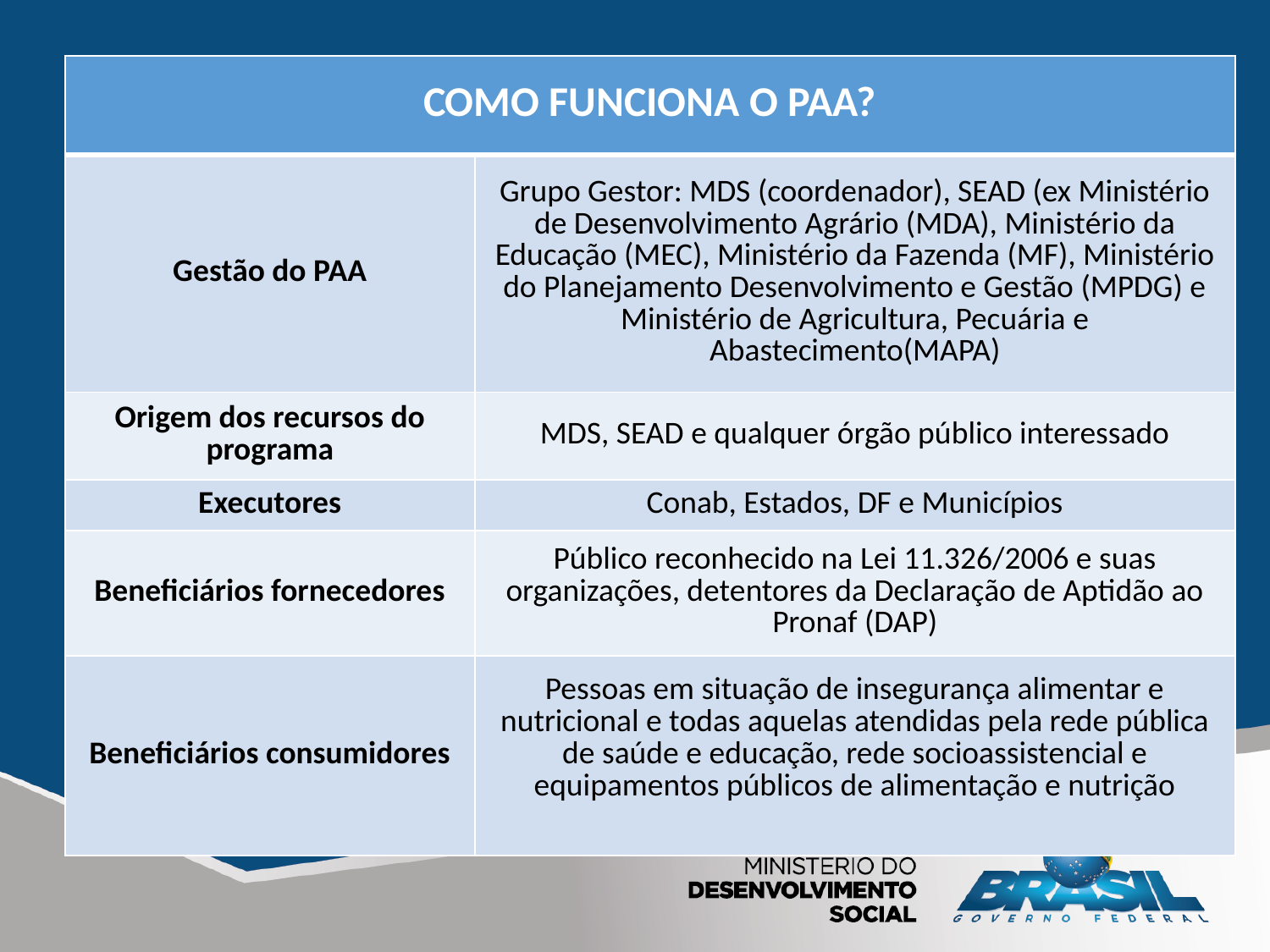

| COMO FUNCIONA O PAA? |  |
| --- | --- |
| Gestão do PAA | Grupo Gestor: MDS (coordenador), SEAD (ex Ministério de Desenvolvimento Agrário (MDA), Ministério da Educação (MEC), Ministério da Fazenda (MF), Ministério do Planejamento Desenvolvimento e Gestão (MPDG) e Ministério de Agricultura, Pecuária e Abastecimento(MAPA) |
| Origem dos recursos do programa | MDS, SEAD e qualquer órgão público interessado |
| Executores | Conab, Estados, DF e Municípios |
| Beneficiários fornecedores | Público reconhecido na Lei 11.326/2006 e suas organizações, detentores da Declaração de Aptidão ao Pronaf (DAP) |
| Beneficiários consumidores | Pessoas em situação de insegurança alimentar e nutricional e todas aquelas atendidas pela rede pública de saúde e educação, rede socioassistencial e equipamentos públicos de alimentação e nutrição |